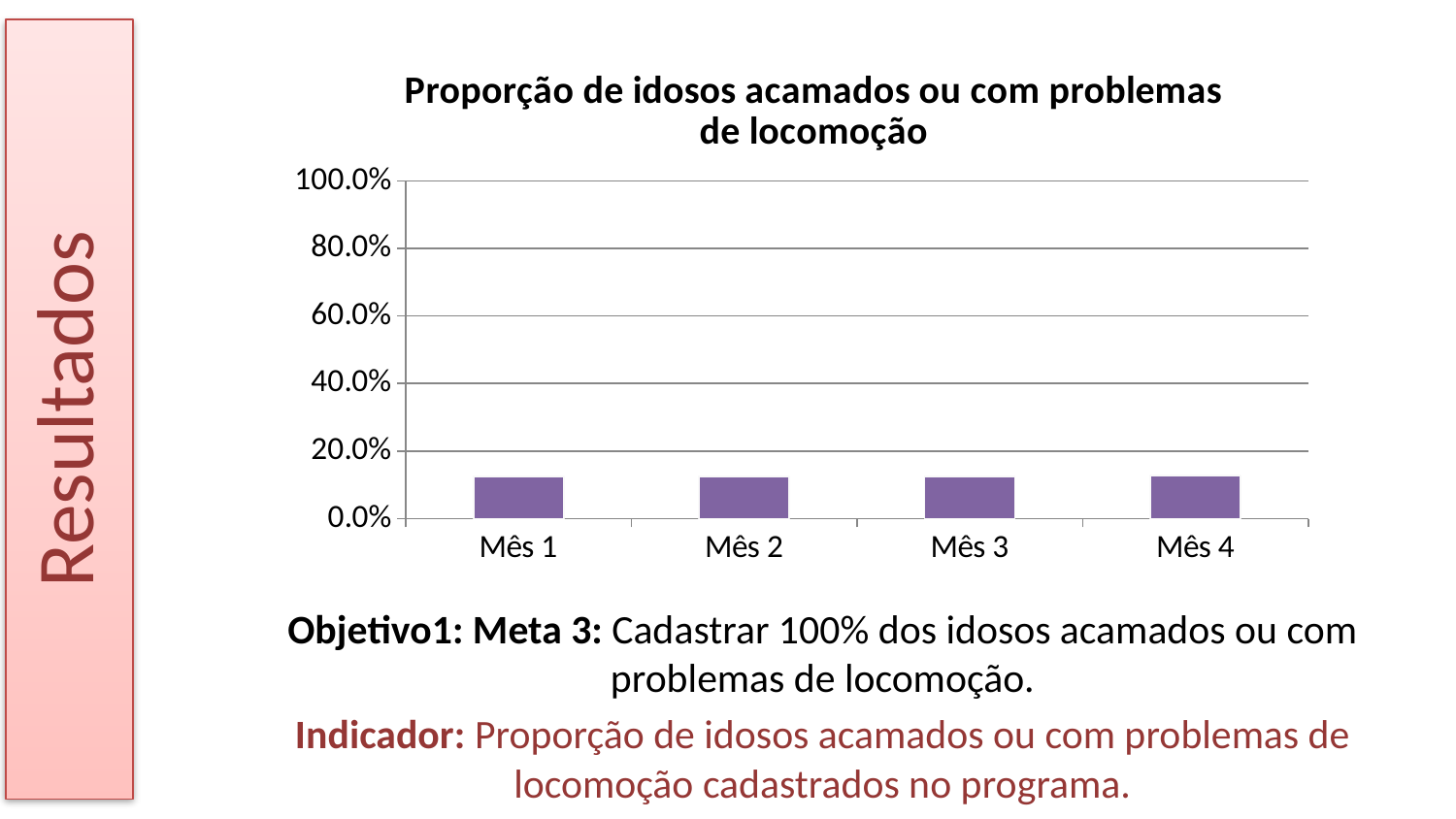

Resultados

### Chart: Proporção de idosos acamados ou com problemas de locomoção

| Category | Proporção de idosos com as consultas em dia de acordo com o protocolo |
|---|---|
| Mês 1 | 0.12455516014234867 |
| Mês 2 | 0.12455516014234867 |
| Mês 3 | 0.12455516014234867 |
| Mês 4 | 0.12811387900355842 |
Objetivo1: Meta 3: Cadastrar 100% dos idosos acamados ou com problemas de locomoção.
Indicador: Proporção de idosos acamados ou com problemas de locomoção cadastrados no programa.